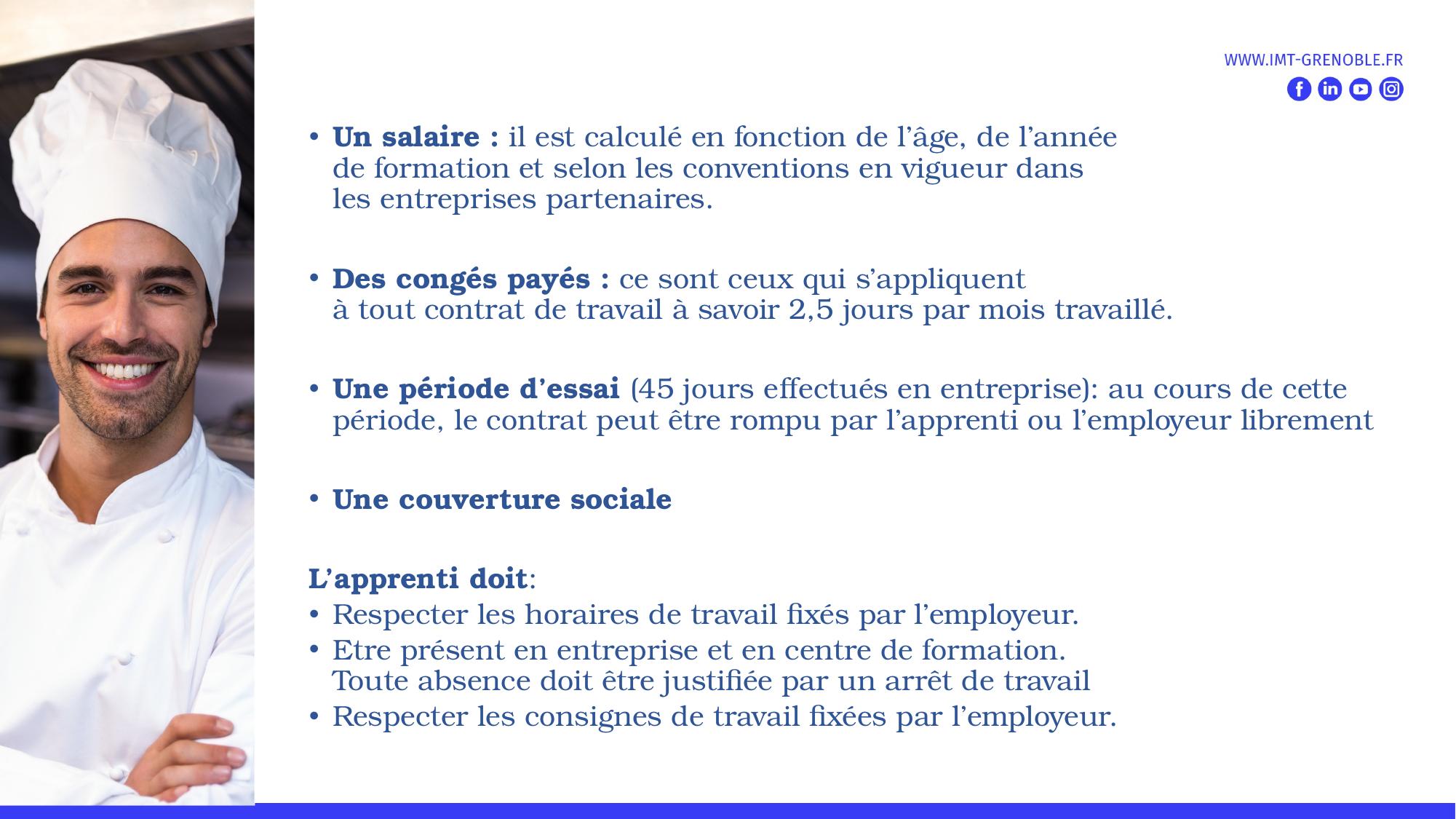

Un salaire : il est calculé en fonction de l’âge, de l’année
de formation et selon les conventions en vigueur dans
les entreprises partenaires.

Des congés payés : ce sont ceux qui s’appliquent
à tout contrat de travail à savoir 2,5 jours par mois travaillé.

Une période d’essai (45 jours effectués en entreprise): au cours de cette période, le contrat peut être rompu par l’apprenti ou l’employeur librement

Une couverture sociale

L’apprenti doit:
Respecter les horaires de travail fixés par l’employeur.
Etre présent en entreprise et en centre de formation.
Toute absence doit être justifiée par un arrêt de travail
Respecter les consignes de travail fixées par l’employeur.